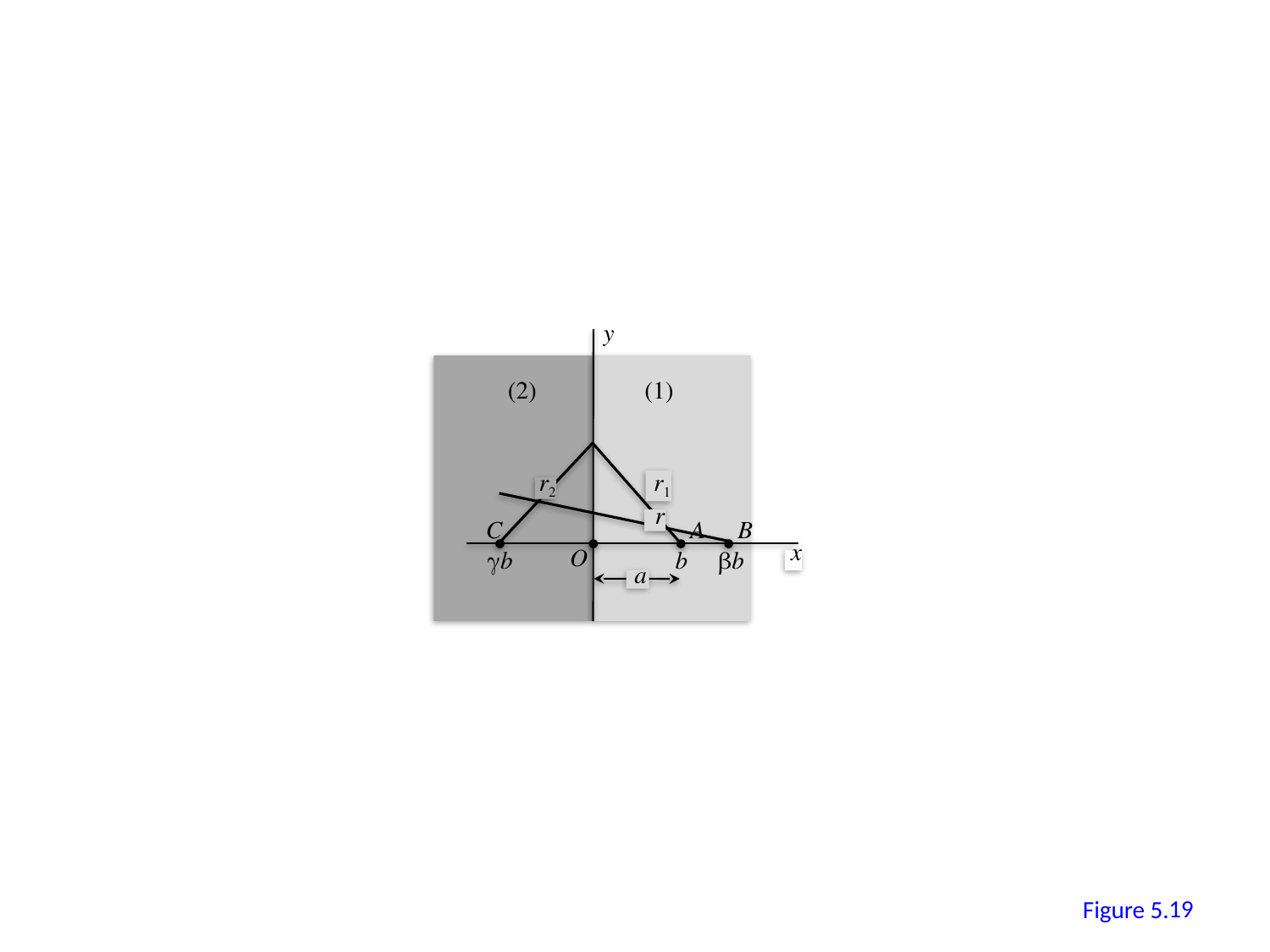

y

(2)
(1)

r2
r1

r
C
A
B

x
O
γb
b
βb

a

19